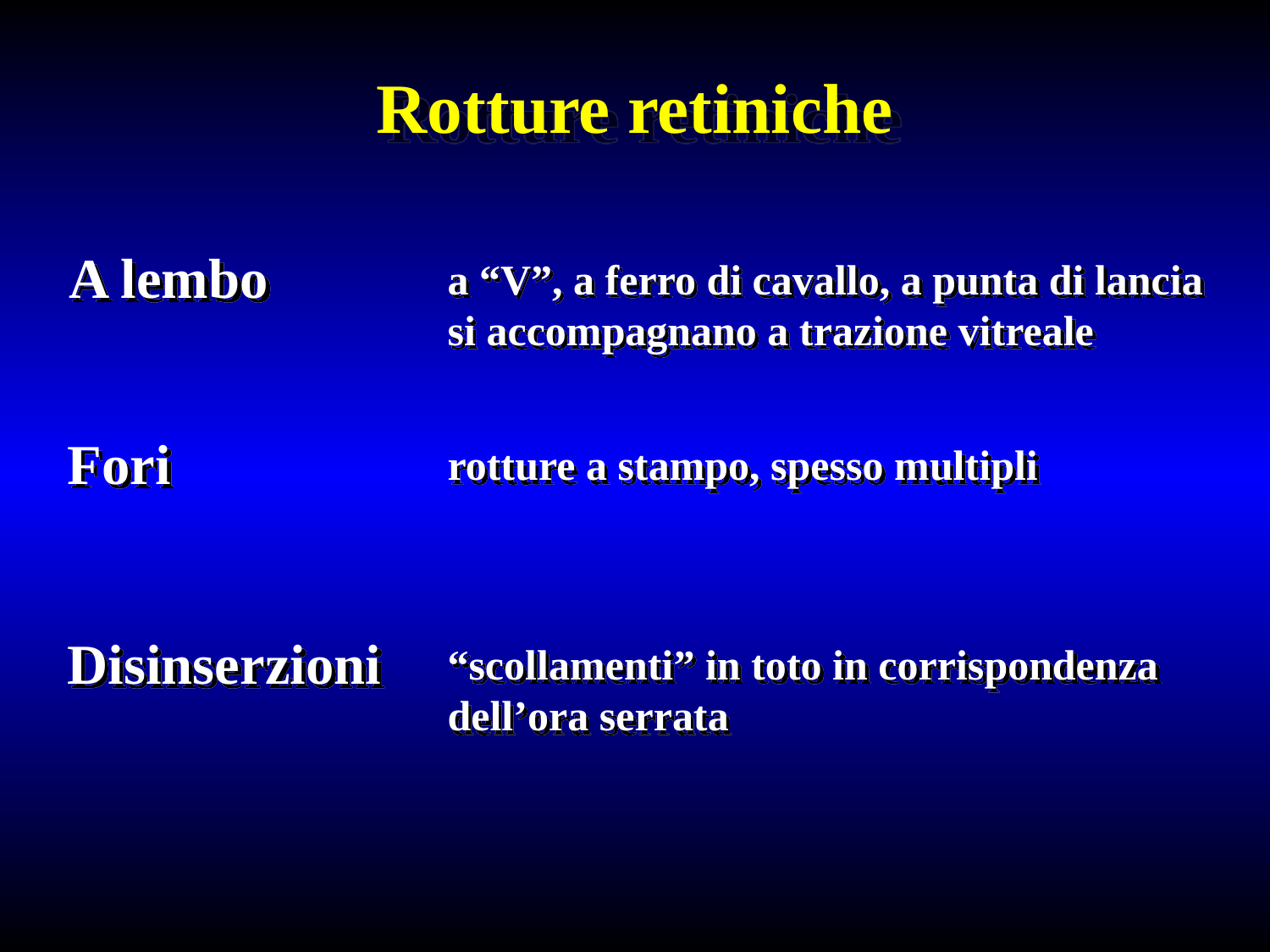

Rotture retiniche
A lembo
a “V”, a ferro di cavallo, a punta di lancia
si accompagnano a trazione vitreale
Fori
rotture a stampo, spesso multipli
Disinserzioni
“scollamenti” in toto in corrispondenza dell’ora serrata